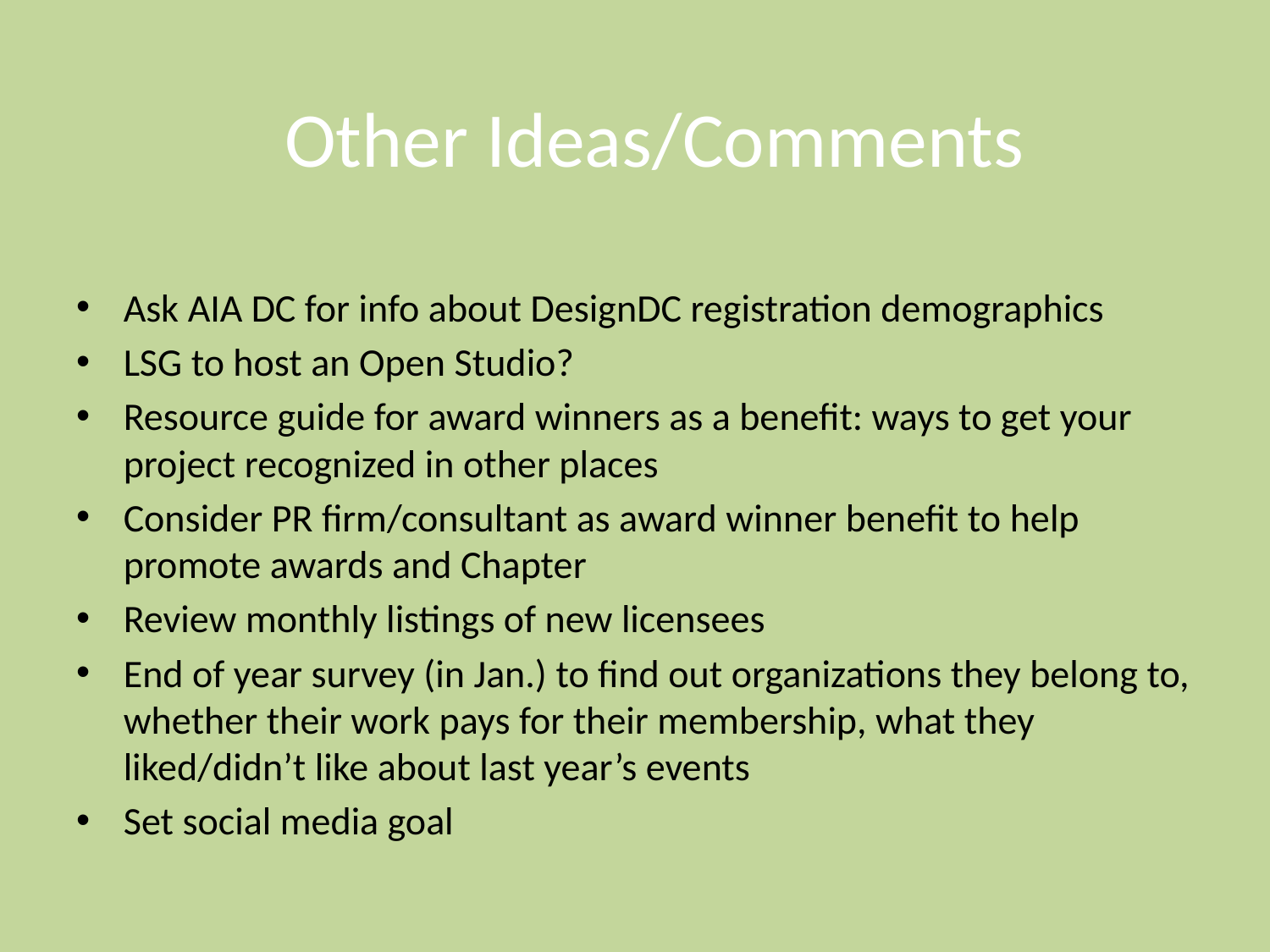

# Other Ideas/Comments

Ask AIA DC for info about DesignDC registration demographics
LSG to host an Open Studio?
Resource guide for award winners as a benefit: ways to get your project recognized in other places
Consider PR firm/consultant as award winner benefit to help promote awards and Chapter
Review monthly listings of new licensees
End of year survey (in Jan.) to find out organizations they belong to, whether their work pays for their membership, what they liked/didn’t like about last year’s events
Set social media goal